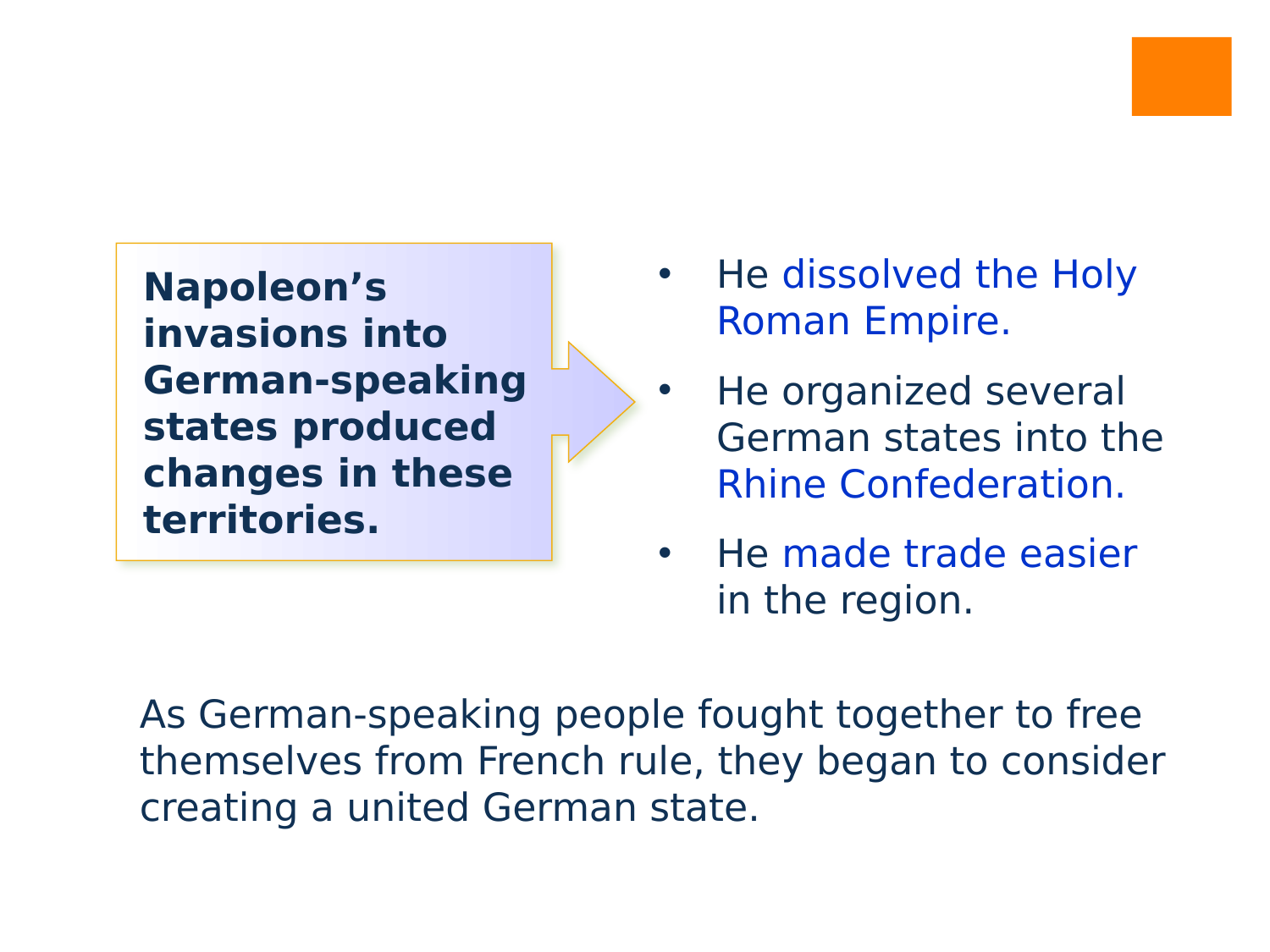

He dissolved the Holy Roman Empire.
He organized several German states into the Rhine Confederation.
He made trade easier in the region.
Napoleon’s invasions into German-speaking states produced changes in these territories.
As German-speaking people fought together to free themselves from French rule, they began to consider creating a united German state.